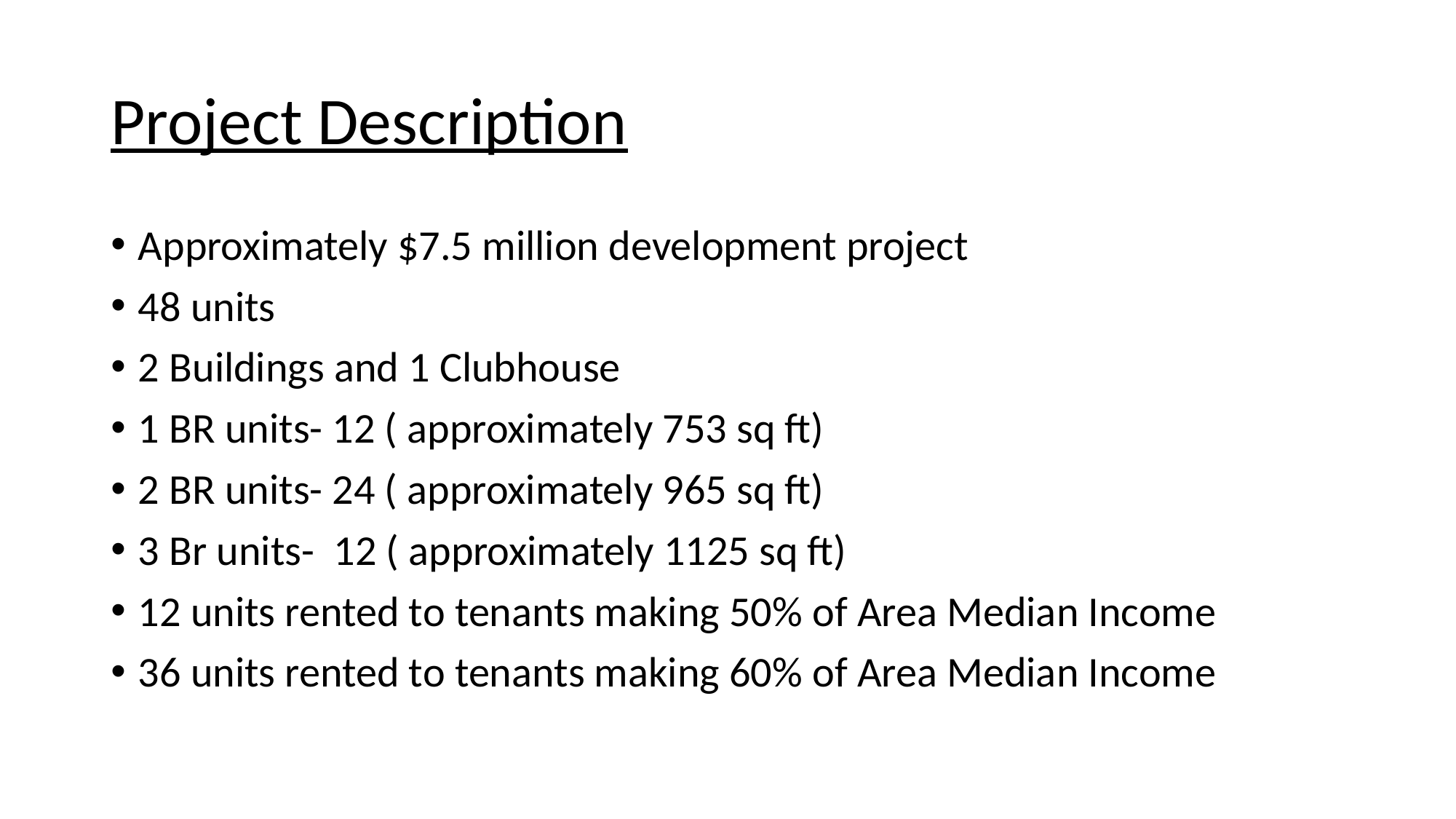

# Project Description
Approximately $7.5 million development project
48 units
2 Buildings and 1 Clubhouse
1 BR units- 12 ( approximately 753 sq ft)
2 BR units- 24 ( approximately 965 sq ft)
3 Br units-  12 ( approximately 1125 sq ft)
12 units rented to tenants making 50% of Area Median Income
36 units rented to tenants making 60% of Area Median Income